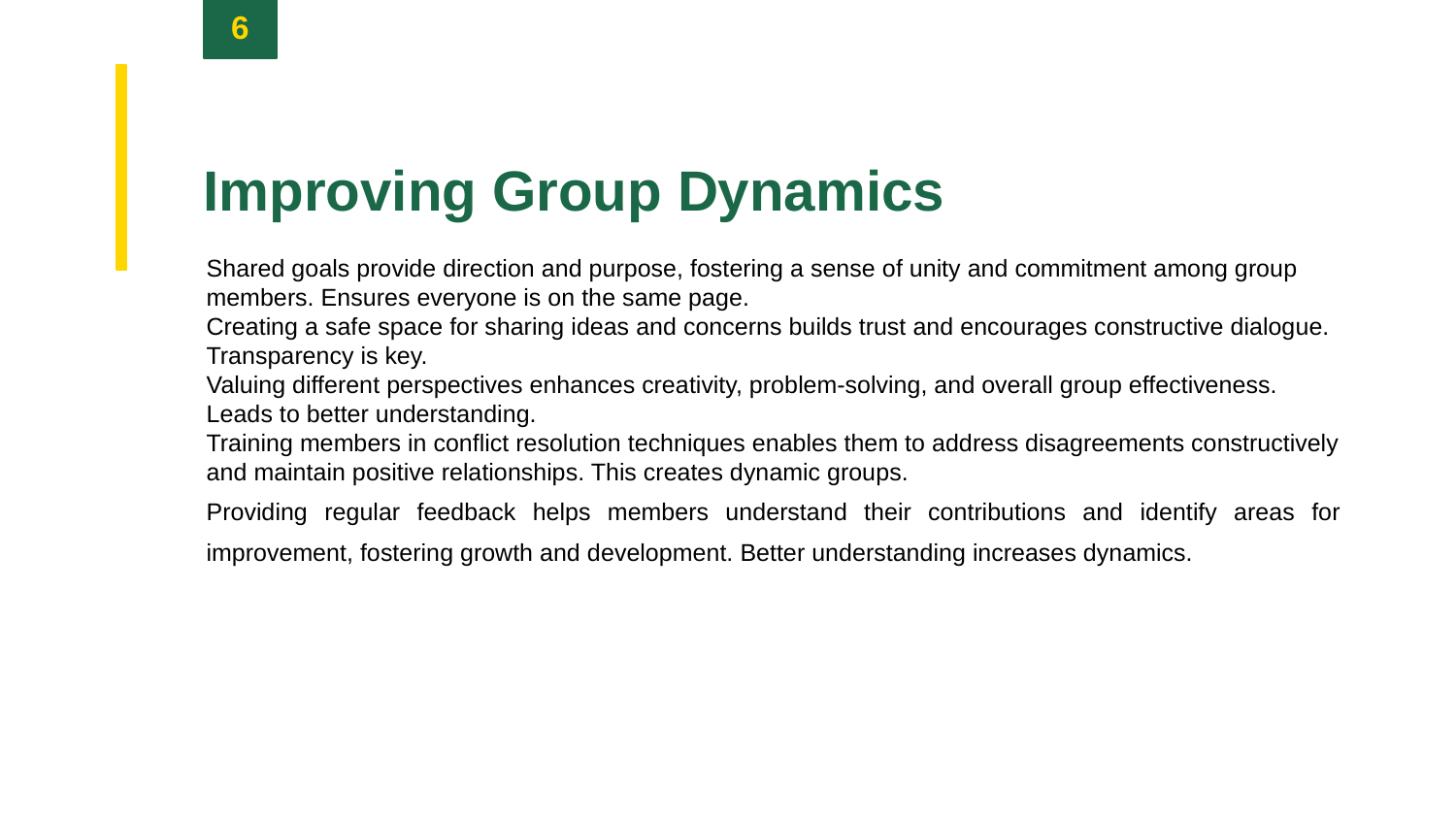

6

Improving Group Dynamics
Shared goals provide direction and purpose, fostering a sense of unity and commitment among group members. Ensures everyone is on the same page.
Creating a safe space for sharing ideas and concerns builds trust and encourages constructive dialogue. Transparency is key.
Valuing different perspectives enhances creativity, problem-solving, and overall group effectiveness. Leads to better understanding.
Training members in conflict resolution techniques enables them to address disagreements constructively and maintain positive relationships. This creates dynamic groups.
Providing regular feedback helps members understand their contributions and identify areas for improvement, fostering growth and development. Better understanding increases dynamics.